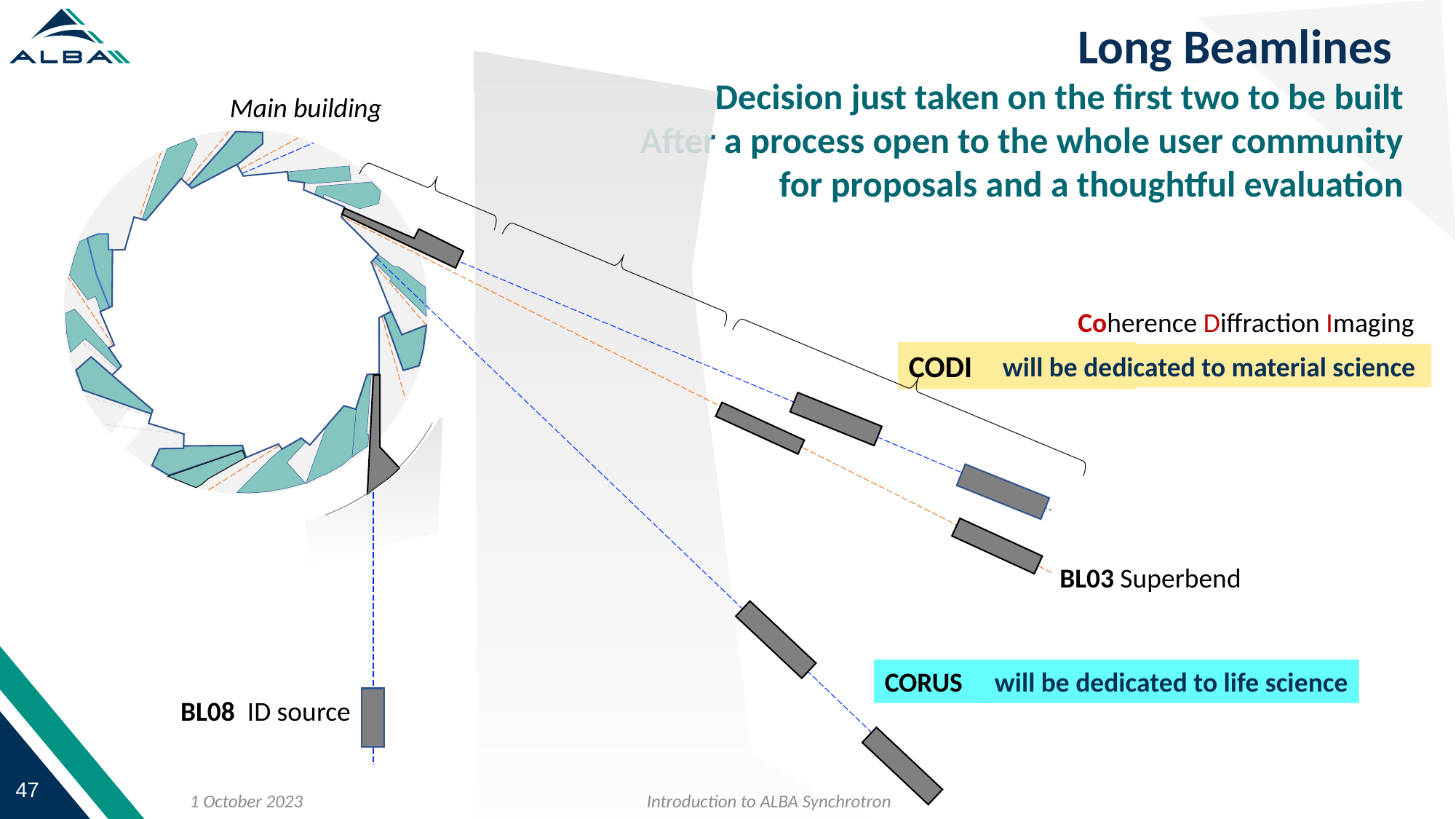

Long Beamlines
Decision just taken on the first two to be built
After a process open to the whole user community for proposals and a thoughtful evaluation

Main building

 Coherence Diffraction Imaging
CODI
will be dedicated to material science

BL03 Superbend

CORUS
will be dedicated to life science
BL08  ID source

Introduction to ALBA Synchrotron
1 October 2023